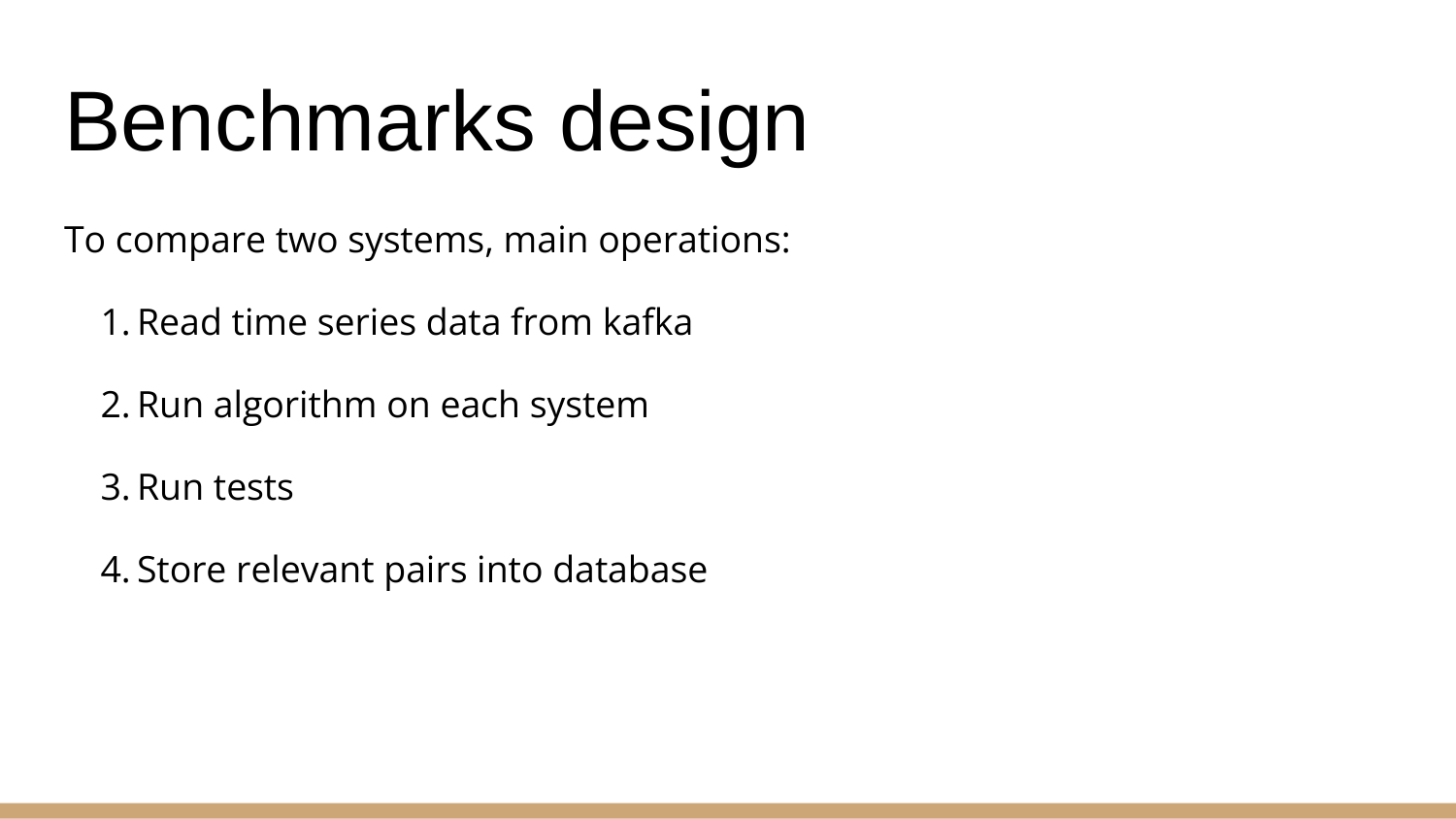

# Benchmarks design
To compare two systems, main operations:
Read time series data from kafka
Run algorithm on each system
Run tests
Store relevant pairs into database